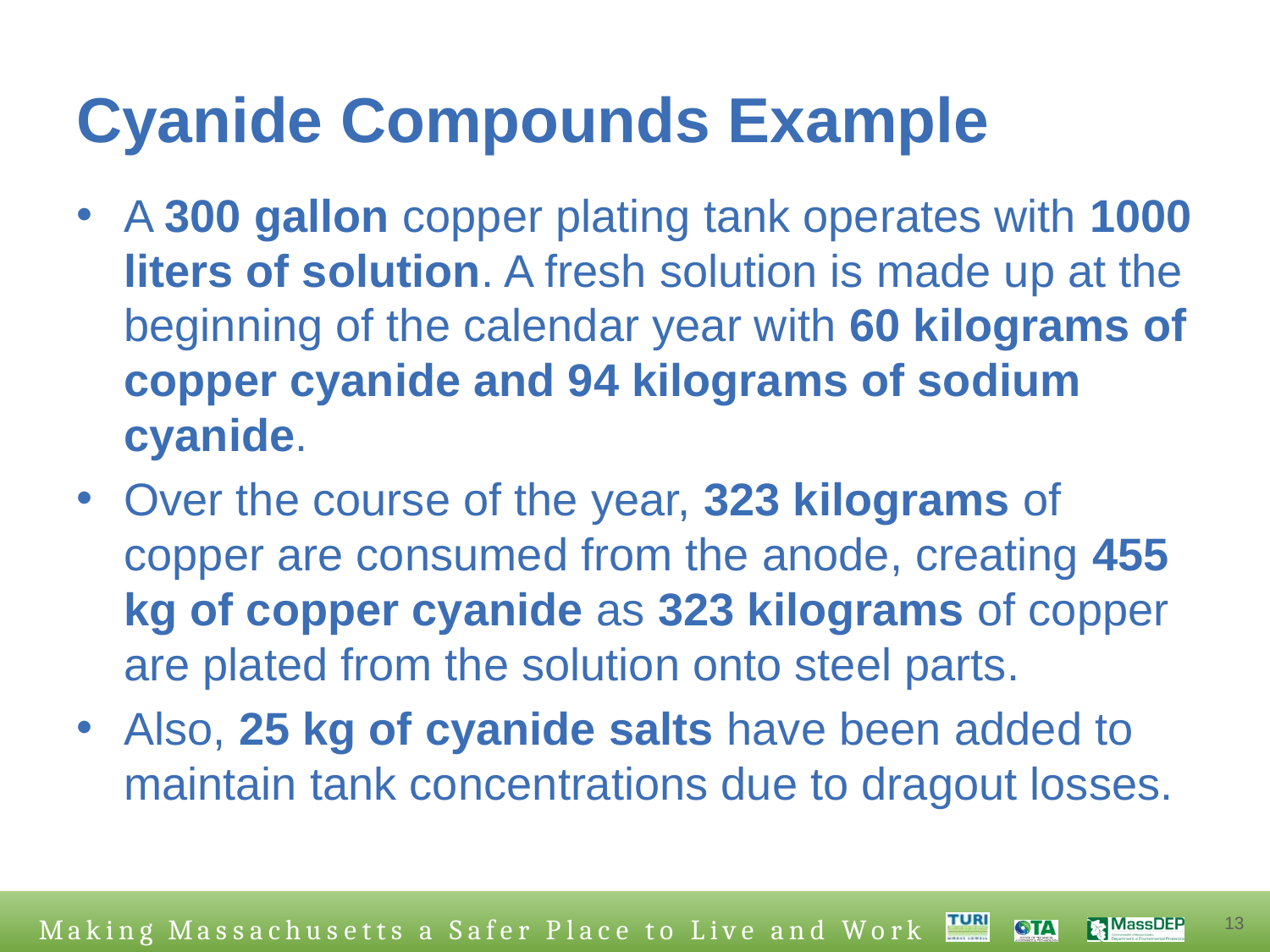

# Cyanide Compounds Example
A 300 gallon copper plating tank operates with 1000 liters of solution. A fresh solution is made up at the beginning of the calendar year with 60 kilograms of copper cyanide and 94 kilograms of sodium cyanide.
Over the course of the year, 323 kilograms of copper are consumed from the anode, creating 455 kg of copper cyanide as 323 kilograms of copper are plated from the solution onto steel parts.
Also, 25 kg of cyanide salts have been added to maintain tank concentrations due to dragout losses.